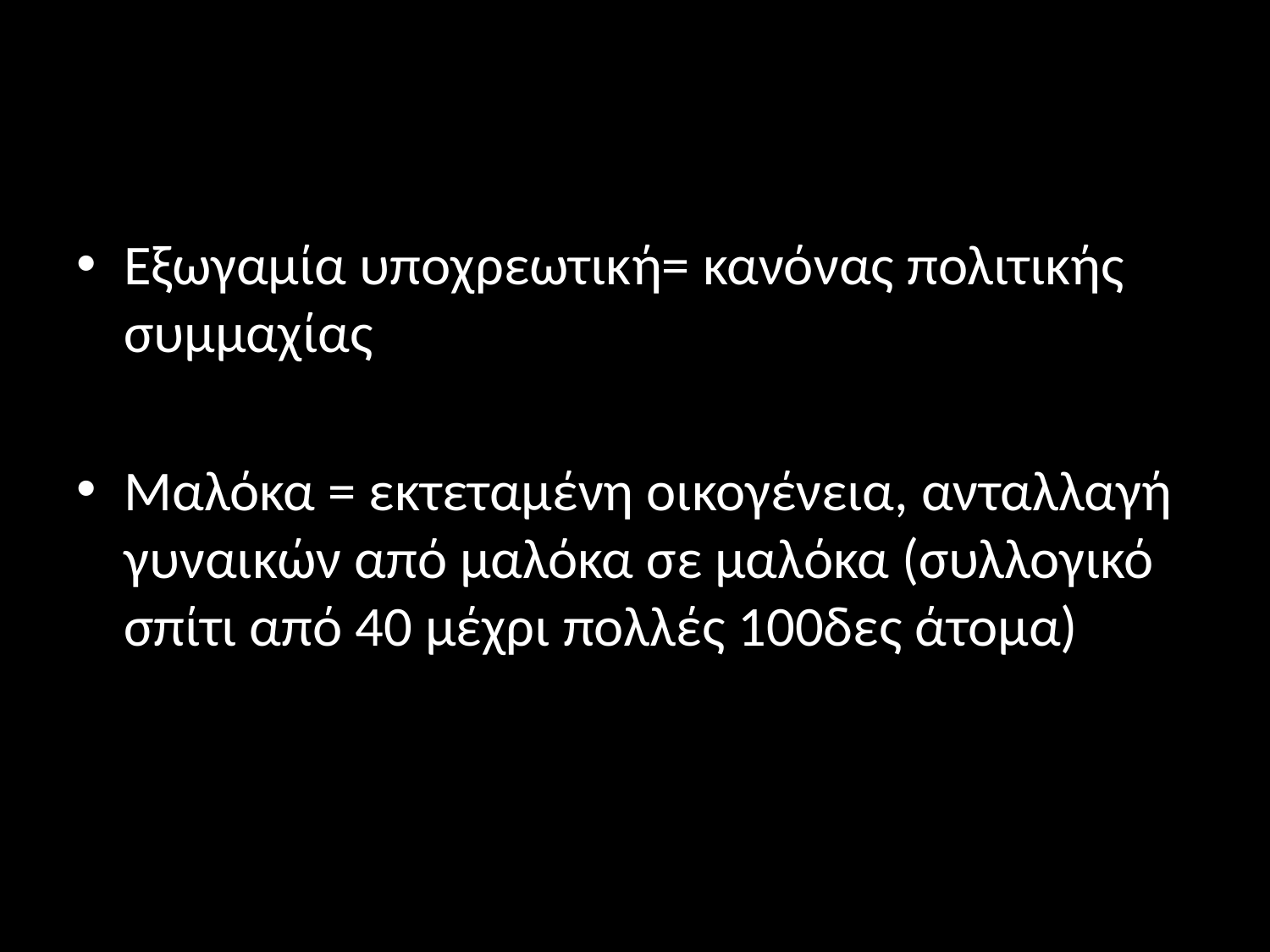

#
Εξωγαμία υποχρεωτική= κανόνας πολιτικής συμμαχίας

Μαλόκα = εκτεταμένη οικογένεια, ανταλλαγή γυναικών από μαλόκα σε μαλόκα (συλλογικό σπίτι από 40 μέχρι πολλές 100δες άτομα)